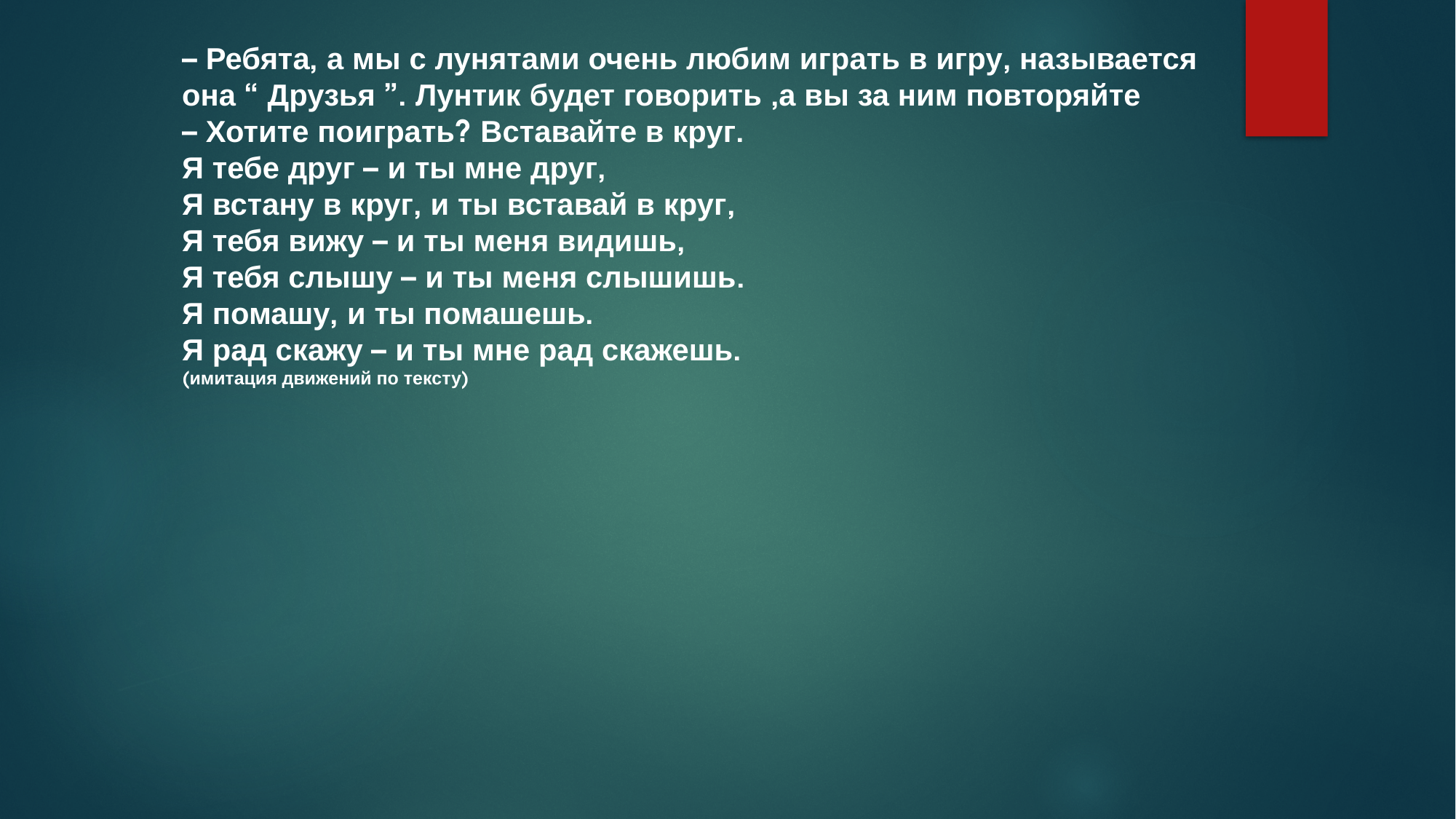

– Ребята, а мы с лунятами очень любим играть в игру, называется она “ Друзья ”. Лунтик будет говорить ,а вы за ним повторяйте
– Хотите поиграть? Вставайте в круг.
Я тебе друг – и ты мне друг,
Я встану в круг, и ты вставай в круг,
Я тебя вижу – и ты меня видишь,
Я тебя слышу – и ты меня слышишь.
Я помашу, и ты помашешь.
Я рад скажу – и ты мне рад скажешь.
(имитация движений по тексту)